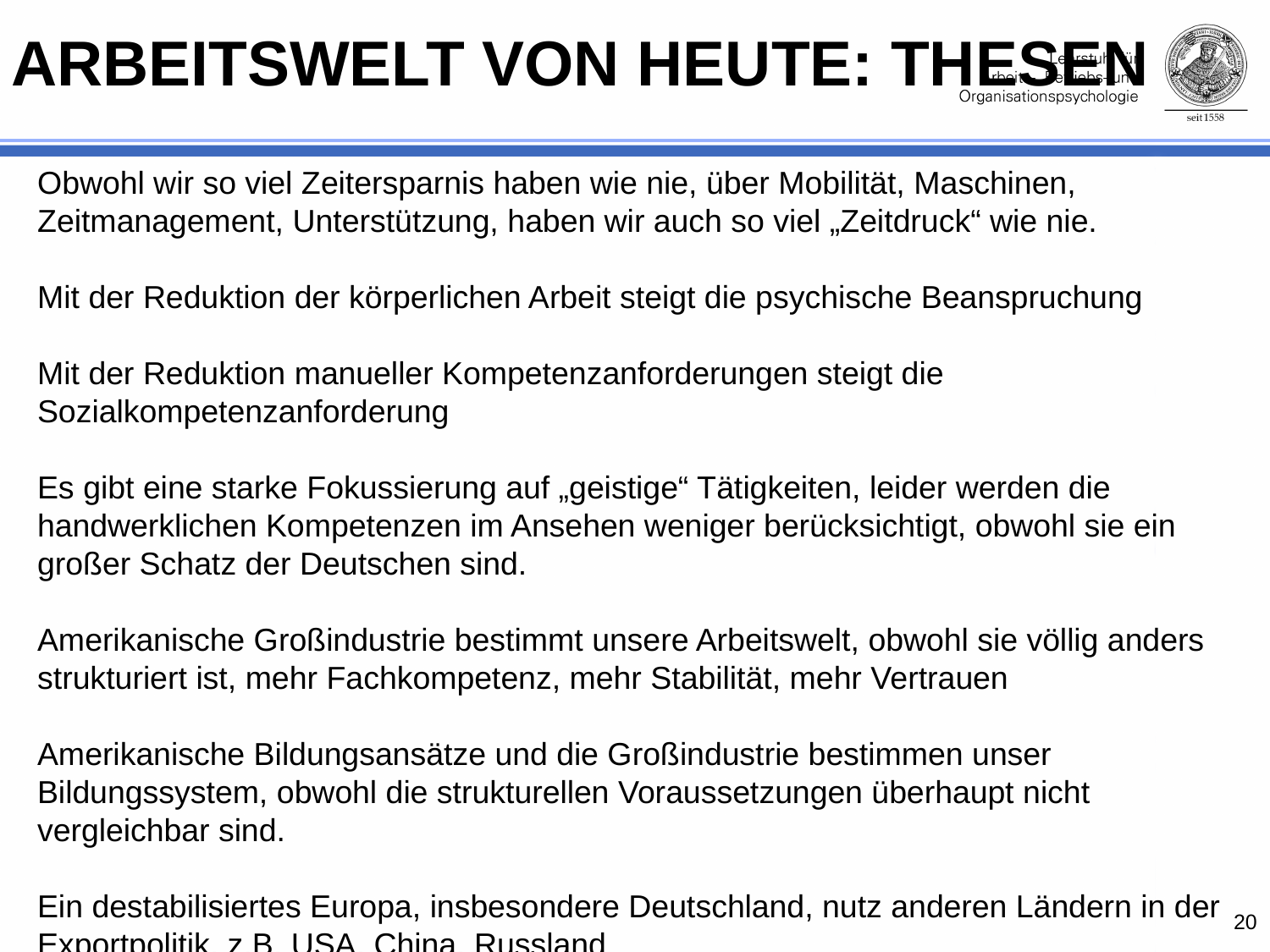

# Arbeitswelt von Heute: Thesen
Obwohl wir so viel Zeitersparnis haben wie nie, über Mobilität, Maschinen, Zeitmanagement, Unterstützung, haben wir auch so viel „Zeitdruck“ wie nie.

Mit der Reduktion der körperlichen Arbeit steigt die psychische Beanspruchung

Mit der Reduktion manueller Kompetenzanforderungen steigt die Sozialkompetenzanforderung

Es gibt eine starke Fokussierung auf „geistige“ Tätigkeiten, leider werden die handwerklichen Kompetenzen im Ansehen weniger berücksichtigt, obwohl sie ein großer Schatz der Deutschen sind.

Amerikanische Großindustrie bestimmt unsere Arbeitswelt, obwohl sie völlig anders strukturiert ist, mehr Fachkompetenz, mehr Stabilität, mehr Vertrauen

Amerikanische Bildungsansätze und die Großindustrie bestimmen unser Bildungssystem, obwohl die strukturellen Voraussetzungen überhaupt nicht vergleichbar sind.

Ein destabilisiertes Europa, insbesondere Deutschland, nutz anderen Ländern in der Exportpolitik, z.B. USA, China, Russland

20